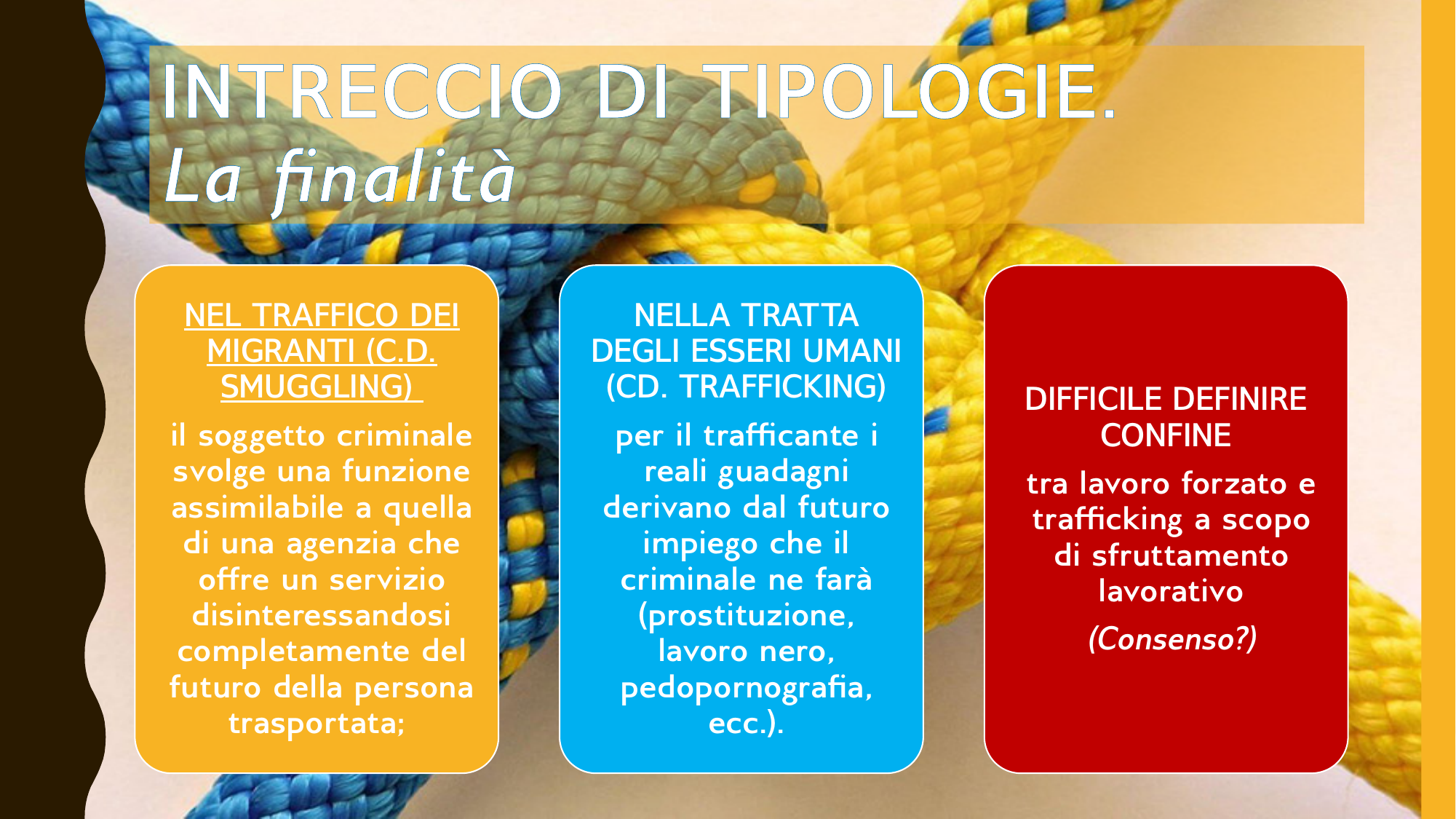

# Intreccio di tipologie. La finalità
NEL TRAFFICO DEI MIGRANTI (C.D. SMUGGLING)
il soggetto criminale svolge una funzione assimilabile a quella di una agenzia che offre un servizio disinteressandosi completamente del futuro della persona trasportata;
NELLA TRATTA DEGLI ESSERI UMANI (CD. TRAFFICKING)
per il trafficante i reali guadagni derivano dal futuro impiego che il criminale ne farà (prostituzione, lavoro nero, pedopornografia, ecc.).
DIFFICILE DEFINIRE  CONFINE
tra lavoro forzato e trafficking a scopo di sfruttamento lavorativo
(Consenso?)